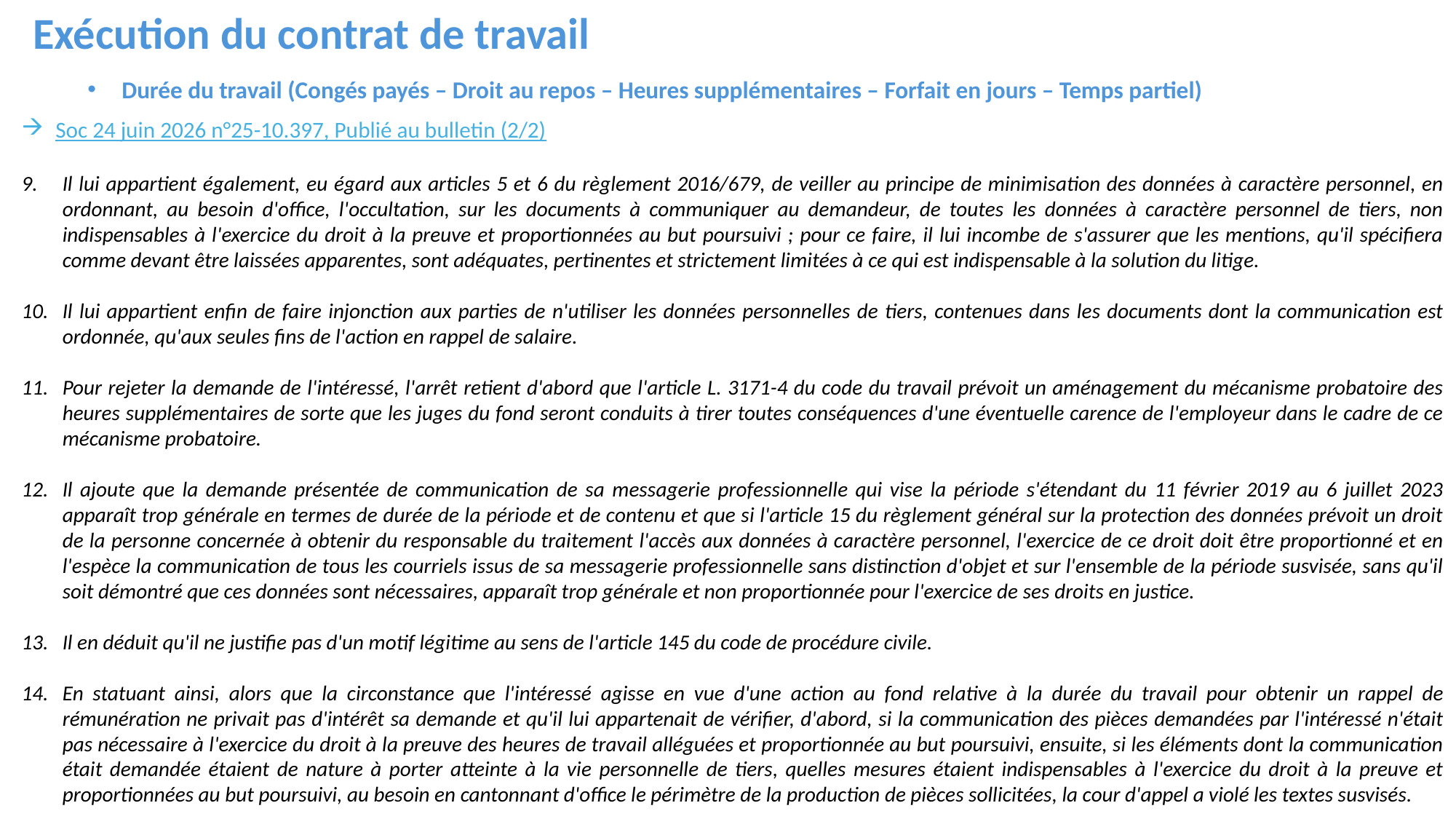

Exécution du contrat de travail

Durée du travail (Congés payés – Droit au repos – Heures supplémentaires – Forfait en jours – Temps partiel)
Soc 24 juin 2026 n°25-10.397, Publié au bulletin (2/2)

Il lui appartient également, eu égard aux articles 5 et 6 du règlement 2016/679, de veiller au principe de minimisation des données à caractère personnel, en ordonnant, au besoin d'office, l'occultation, sur les documents à communiquer au demandeur, de toutes les données à caractère personnel de tiers, non indispensables à l'exercice du droit à la preuve et proportionnées au but poursuivi ; pour ce faire, il lui incombe de s'assurer que les mentions, qu'il spécifiera comme devant être laissées apparentes, sont adéquates, pertinentes et strictement limitées à ce qui est indispensable à la solution du litige.

Il lui appartient enfin de faire injonction aux parties de n'utiliser les données personnelles de tiers, contenues dans les documents dont la communication est ordonnée, qu'aux seules fins de l'action en rappel de salaire.

Pour rejeter la demande de l'intéressé, l'arrêt retient d'abord que l'article L. 3171-4 du code du travail prévoit un aménagement du mécanisme probatoire des heures supplémentaires de sorte que les juges du fond seront conduits à tirer toutes conséquences d'une éventuelle carence de l'employeur dans le cadre de ce mécanisme probatoire.

Il ajoute que la demande présentée de communication de sa messagerie professionnelle qui vise la période s'étendant du 11 février 2019 au 6 juillet 2023 apparaît trop générale en termes de durée de la période et de contenu et que si l'article 15 du règlement général sur la protection des données prévoit un droit de la personne concernée à obtenir du responsable du traitement l'accès aux données à caractère personnel, l'exercice de ce droit doit être proportionné et en l'espèce la communication de tous les courriels issus de sa messagerie professionnelle sans distinction d'objet et sur l'ensemble de la période susvisée, sans qu'il soit démontré que ces données sont nécessaires, apparaît trop générale et non proportionnée pour l'exercice de ses droits en justice.

Il en déduit qu'il ne justifie pas d'un motif légitime au sens de l'article 145 du code de procédure civile.
En statuant ainsi, alors que la circonstance que l'intéressé agisse en vue d'une action au fond relative à la durée du travail pour obtenir un rappel de rémunération ne privait pas d'intérêt sa demande et qu'il lui appartenait de vérifier, d'abord, si la communication des pièces demandées par l'intéressé n'était pas nécessaire à l'exercice du droit à la preuve des heures de travail alléguées et proportionnée au but poursuivi, ensuite, si les éléments dont la communication était demandée étaient de nature à porter atteinte à la vie personnelle de tiers, quelles mesures étaient indispensables à l'exercice du droit à la preuve et proportionnées au but poursuivi, au besoin en cantonnant d'office le périmètre de la production de pièces sollicitées, la cour d'appel a violé les textes susvisés.